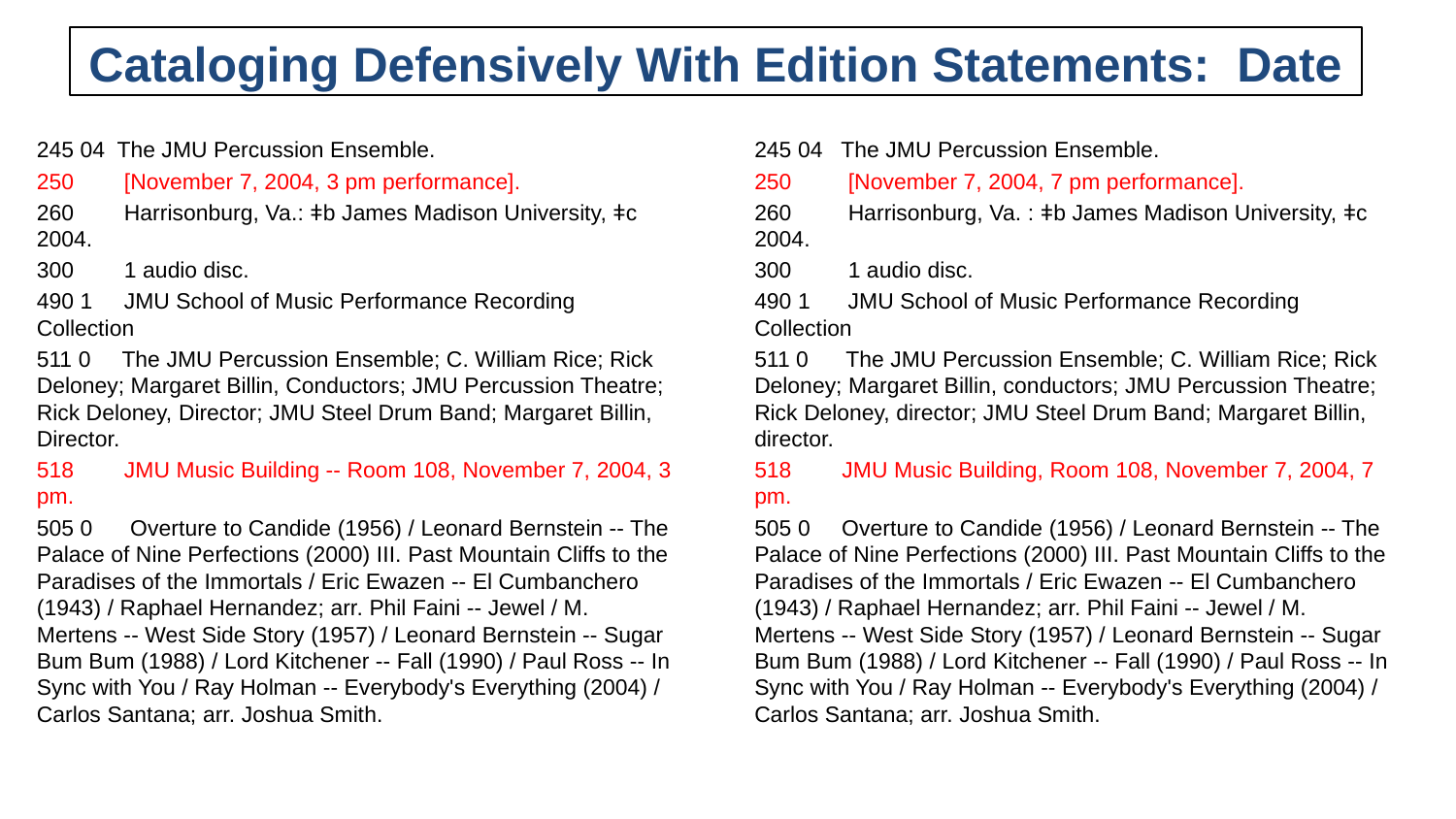

# Cataloging Defensively With Edition Statements:  Date
245 04  The JMU Percussion Ensemble.
250        [November 7, 2004, 3 pm performance].
260        Harrisonburg, Va.: ǂb James Madison University, ǂc 2004.
300        1 audio disc.
490 1     JMU School of Music Performance Recording Collection
511 0     The JMU Percussion Ensemble; C. William Rice; Rick Deloney; Margaret Billin, Conductors; JMU Percussion Theatre; Rick Deloney, Director; JMU Steel Drum Band; Margaret Billin, Director.
518        JMU Music Building -- Room 108, November 7, 2004, 3 pm.
505 0      Overture to Candide (1956) / Leonard Bernstein -- The Palace of Nine Perfections (2000) III. Past Mountain Cliffs to the Paradises of the Immortals / Eric Ewazen -- El Cumbanchero (1943) / Raphael Hernandez; arr. Phil Faini -- Jewel / M. Mertens -- West Side Story (1957) / Leonard Bernstein -- Sugar Bum Bum (1988) / Lord Kitchener -- Fall (1990) / Paul Ross -- In Sync with You / Ray Holman -- Everybody's Everything (2004) / Carlos Santana; arr. Joshua Smith.
245 04   The JMU Percussion Ensemble.
250         [November 7, 2004, 7 pm performance].
260         Harrisonburg, Va. : ǂb James Madison University, ǂc 2004.
300         1 audio disc.
490 1      JMU School of Music Performance Recording Collection
511 0      The JMU Percussion Ensemble; C. William Rice; Rick Deloney; Margaret Billin, conductors; JMU Percussion Theatre; Rick Deloney, director; JMU Steel Drum Band; Margaret Billin, director.
518        JMU Music Building, Room 108, November 7, 2004, 7 pm.
505 0     Overture to Candide (1956) / Leonard Bernstein -- The Palace of Nine Perfections (2000) III. Past Mountain Cliffs to the Paradises of the Immortals / Eric Ewazen -- El Cumbanchero (1943) / Raphael Hernandez; arr. Phil Faini -- Jewel / M. Mertens -- West Side Story (1957) / Leonard Bernstein -- Sugar Bum Bum (1988) / Lord Kitchener -- Fall (1990) / Paul Ross -- In Sync with You / Ray Holman -- Everybody's Everything (2004) / Carlos Santana; arr. Joshua Smith.